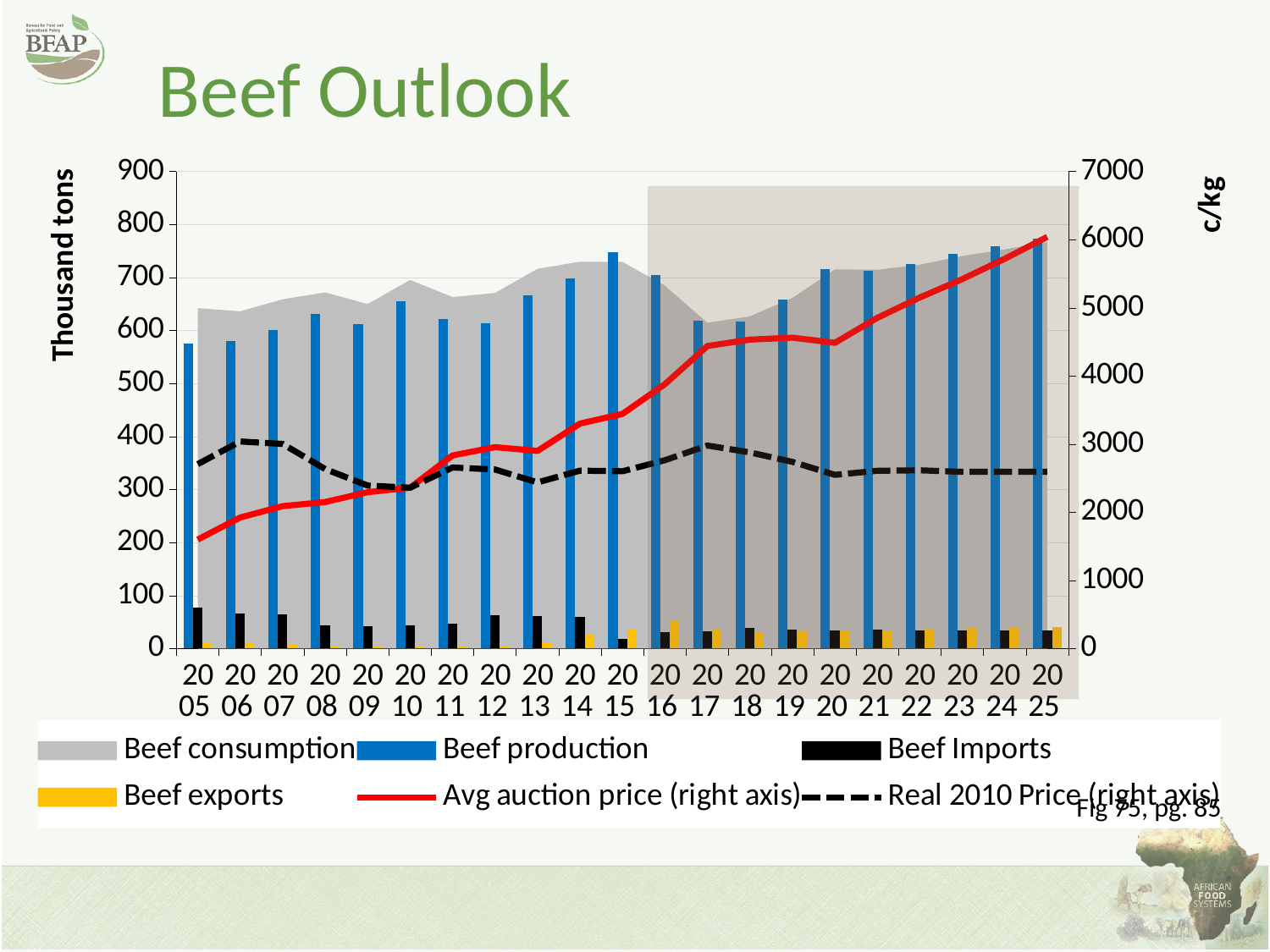

# Beef Outlook

### Chart

| Category | Beef consumption | Beef production | Beef Imports | Beef exports | Avg auction price (right axis) | Real 2010 Price (right axis) |
|---|---|---|---|---|---|---|
| 2005 | 642.2178392 | 575.65290859 | 76.56493060999999 | 10.0 | 1599.0 | 2706.497548403446 |
| 2006 | 636.2617716 | 579.69497298 | 66.5617716 | 10.0 | 1923.0 | 3039.0418845997838 |
| 2007 | 658.9 | 601.6508745364999 | 65.21 | 9.0 | 2090.0 | 3002.914954517517 |
| 2008 | 671.9134114923809 | 631.0 | 44.54 | 3.62658850761914 | 2150.0 | 2634.8640550458713 |
| 2009 | 649.9499999999999 | 612.0699999999999 | 42.379999999999995 | 4.5 | 2294.0 | 2392.642 |
| 2010 | 695.3647 | 654.9149 | 44.449799999999996 | 4.0 | 2361.0 | 2361.0 |
| 2011 | 663.109155 | 622.1691549999999 | 47.1 | 6.16 | 2835.0 | 2656.982193064667 |
| 2012 | 670.9194328324999 | 613.1477022524999 | 63.04873057999999 | 5.277 | 2955.67 | 2627.978911489295 |
| 2013 | 716.4209924587207 | 665.9279924587207 | 61.64 | 11.147 | 2900.8653846153848 | 2438.6964076396866 |
| 2014 | 729.8487453368996 | 698.0892580468995 | 59.55140729 | 27.79192 | 3302.0 | 2611.4034119388025 |
| 2015 | 729.3913216401038 | 747.5910836401038 | 17.582128 | 35.78189 | 3442.92 | 2602.4414704647475 |
| 2016 | 684.527471747566 | 705.4135416796738 | 30.694281598879066 | 51.58035153100291 | 3879.801840407173 | 2764.629842677466 |
| 2017 | 614.614244846096 | 618.2155935294977 | 33.02559889342023 | 36.62694756204699 | 4439.804858785715 | 2979.8392723425823 |
| 2018 | 626.6790822183106 | 617.0440962335194 | 38.48609500449817 | 28.851108960866625 | 4533.567172492631 | 2878.6792751937414 |
| 2019 | 661.477764314014 | 657.9032109349326 | 36.07554571996677 | 32.500992371349504 | 4561.603134644144 | 2740.2995775463696 |
| 2020 | 715.3739610564971 | 715.4083944615369 | 34.40117749461777 | 34.43561087494532 | 4486.297640029358 | 2549.7159648282172 |
| 2021 | 714.5919218393026 | 712.4951646139466 | 35.52334628442325 | 33.42658909719978 | 4852.935745559259 | 2609.364238568621 |
| 2022 | 724.2416436827228 | 725.0966729000274 | 34.71581659700974 | 35.57084578514078 | 5151.750064404507 | 2616.0317097896473 |
| 2023 | 740.5437302714971 | 744.2386610159344 | 34.58883228934535 | 38.283763052232175 | 5420.109436479184 | 2593.7201130851063 |
| 2024 | 753.0911664460576 | 758.40530531862 | 34.59848253338521 | 39.912621387478325 | 5719.8517500015 | 2593.7226446931522 |
| 2025 | 767.373928931824 | 773.2879084453673 | 34.704407657409675 | 40.618387179499 | 6040.836917041111 | 2594.738580152616 |
Fig 75, pg. 85